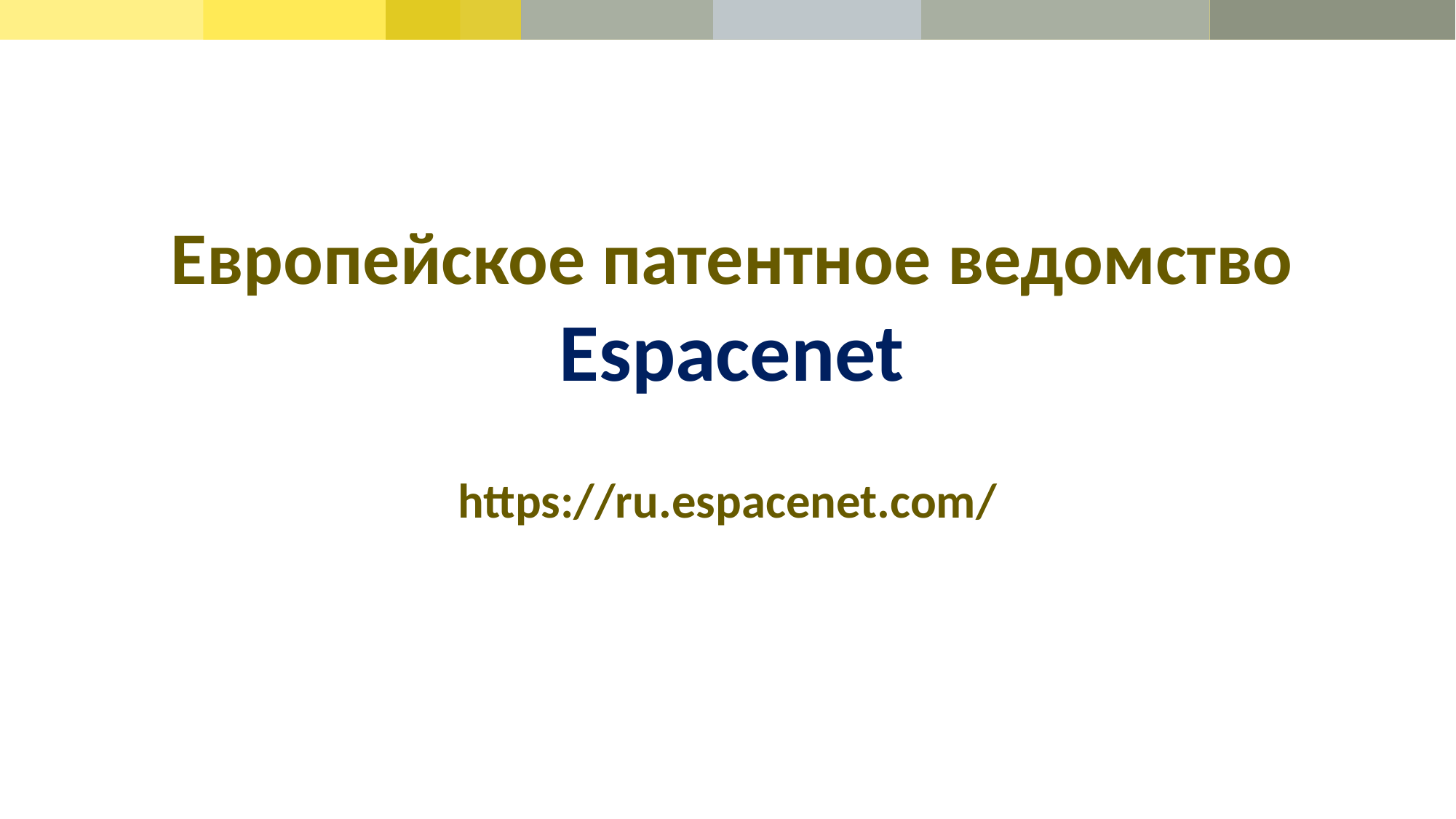

# Европейское патентное ведомство Espacenet
https://ru.espacenet.com/

### Chart

| Category |
|---|